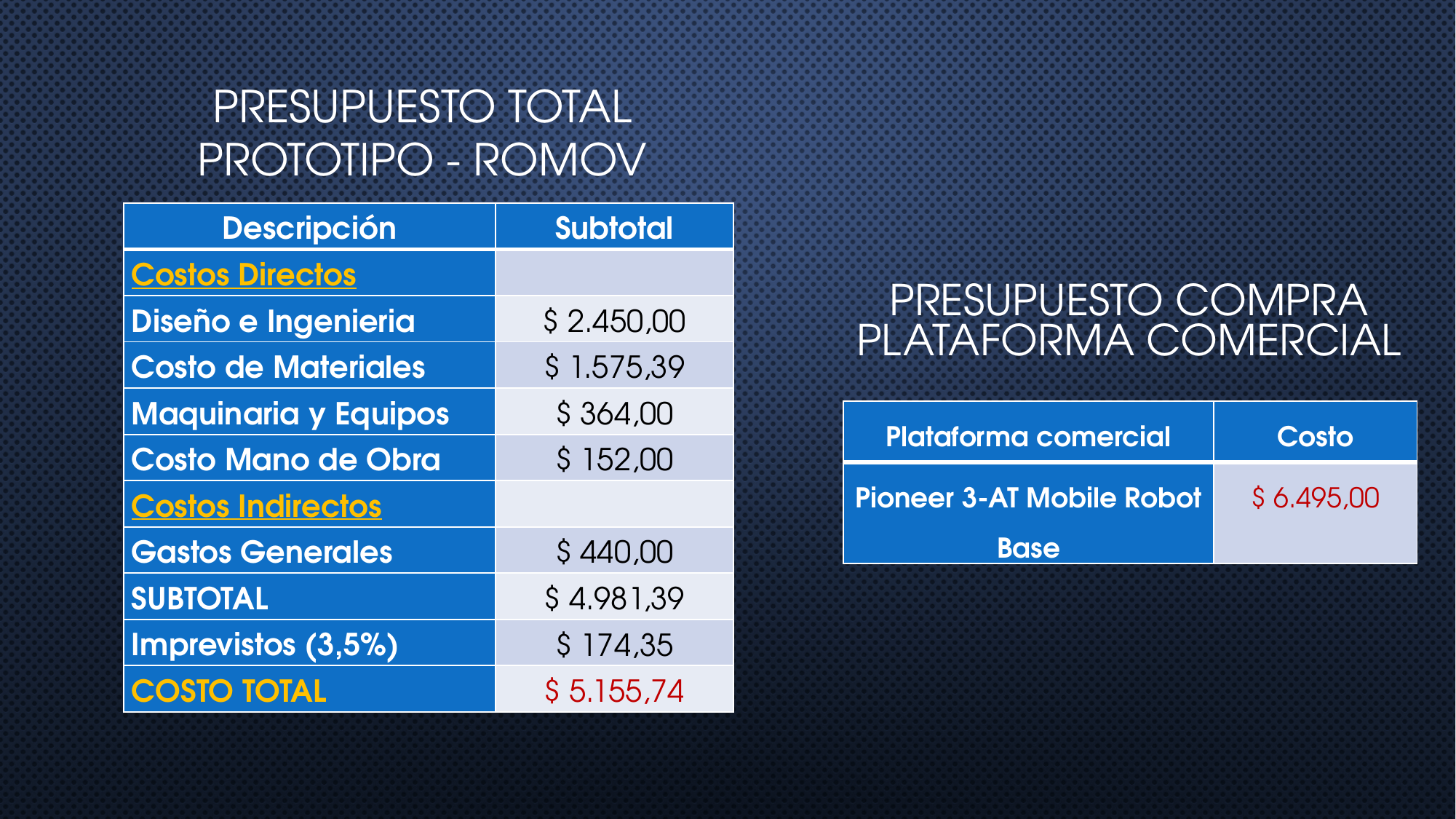

# PRESUPUESTO TOTAL PROTOTIPO - ROMOV
| Descripción | Subtotal |
| --- | --- |
| Costos Directos |  |
| Diseño e Ingenieria | $ 2.450,00 |
| Costo de Materiales | $ 1.575,39 |
| Maquinaria y Equipos | $ 364,00 |
| Costo Mano de Obra | $ 152,00 |
| Costos Indirectos |  |
| Gastos Generales | $ 440,00 |
| SUBTOTAL | $ 4.981,39 |
| Imprevistos (3,5%) | $ 174,35 |
| COSTO TOTAL | $ 5.155,74 |
PRESUPUESTO COMPRA
PLATAFORMA COMERCIAL
| Plataforma comercial | Costo |
| --- | --- |
| Pioneer 3-AT Mobile Robot Base | $ 6.495,00 |